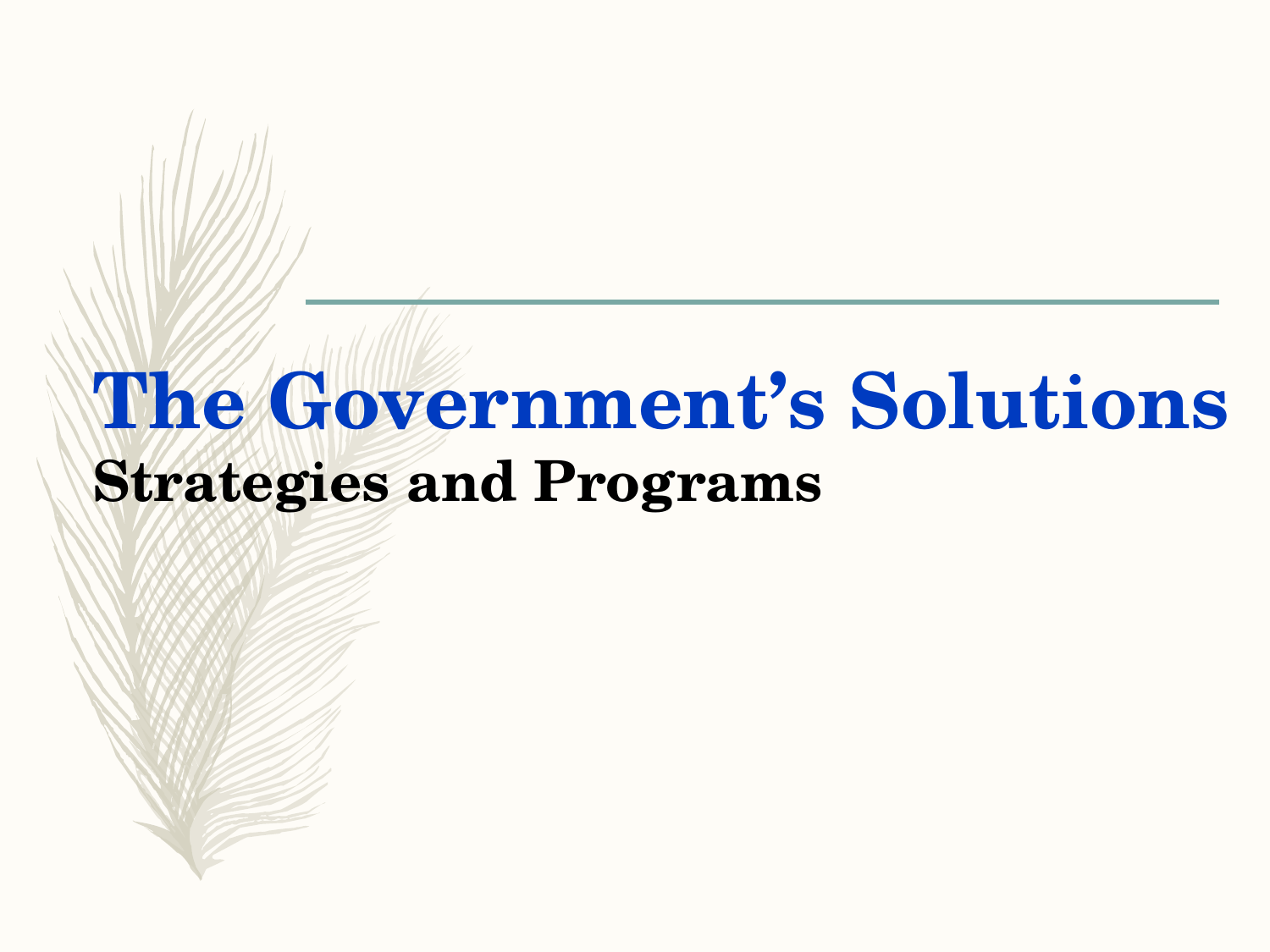

# The Government’s Solutions Strategies and Programs